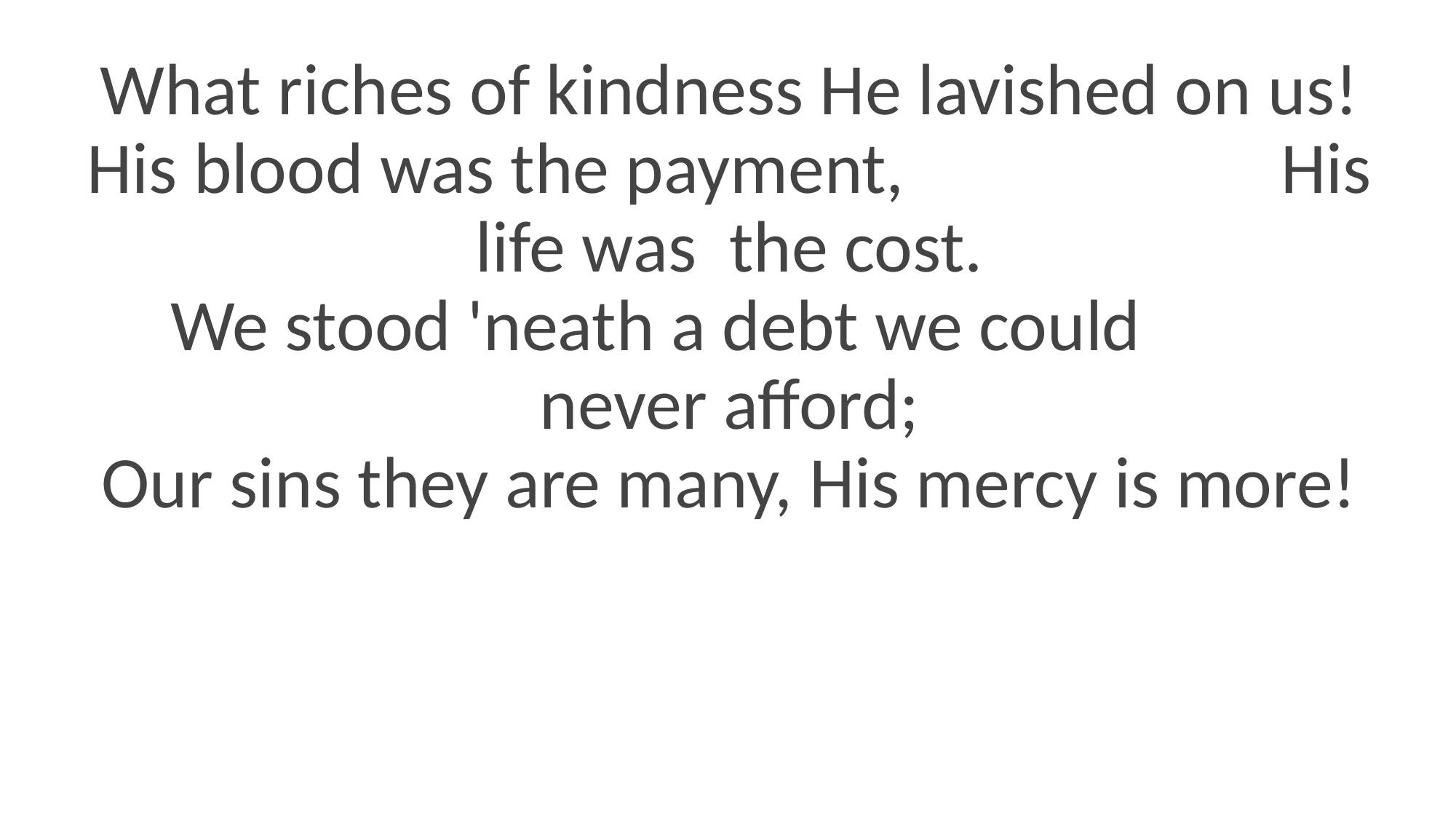

What riches of kindness He lavished on us!
His blood was the payment,                       His life was  the cost.
We stood 'neath a debt we could          never afford;
Our sins they are many, His mercy is more!